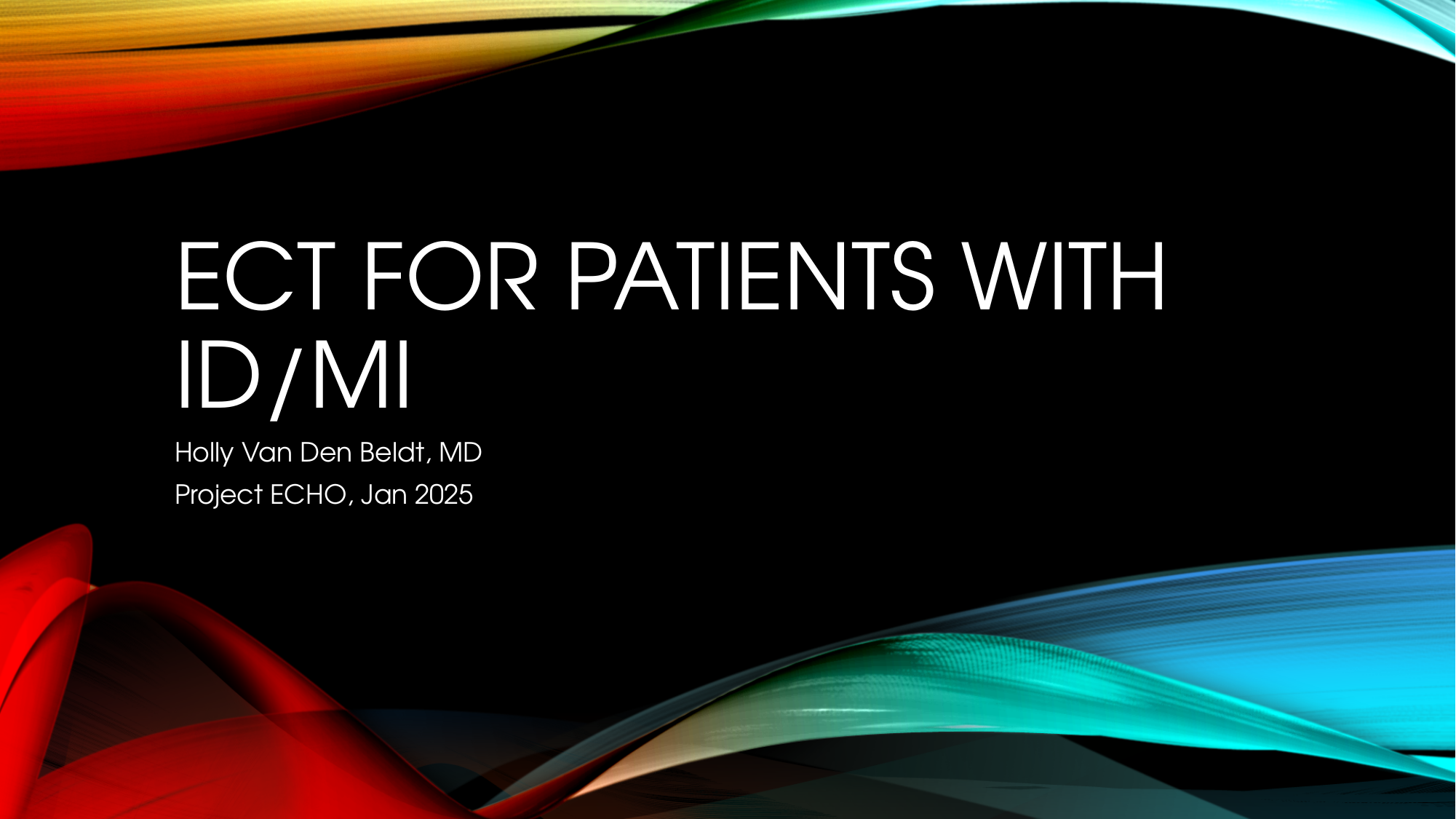

# Ect for patients with ID/MI
Holly Van Den Beldt, MD
Project ECHO, Jan 2025